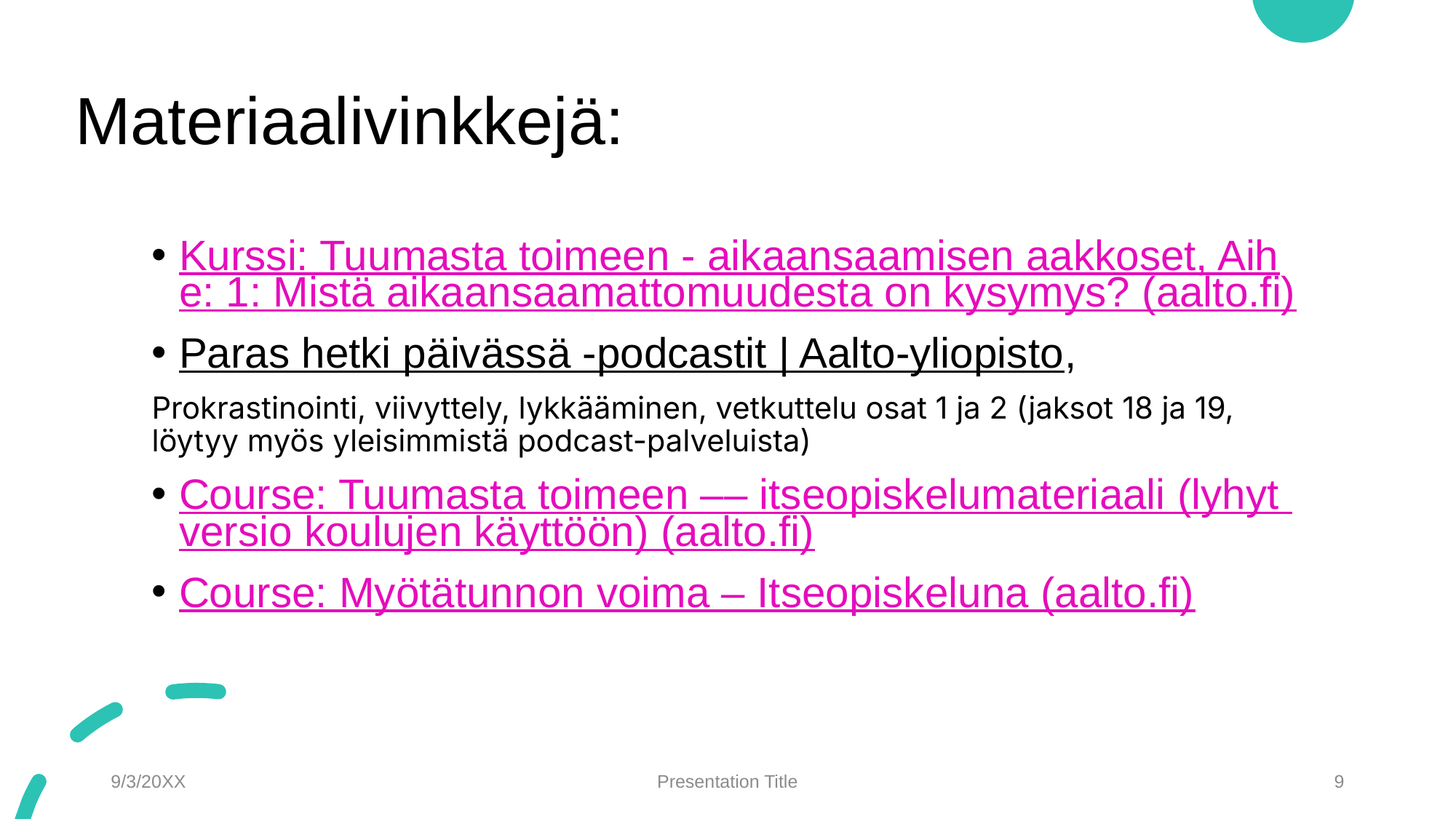

# Materiaalivinkkejä:
Kurssi: Tuumasta toimeen - aikaansaamisen aakkoset, Aihe: 1: Mistä aikaansaamattomuudesta on kysymys? (aalto.fi)
Paras hetki päivässä -podcastit | Aalto-yliopisto,
Prokrastinointi, viivyttely, lykkääminen, vetkuttelu osat 1 ja 2 (jaksot 18 ja 19, löytyy myös yleisimmistä podcast-palveluista)
Course: Tuumasta toimeen –– itseopiskelumateriaali (lyhyt versio koulujen käyttöön) (aalto.fi)
Course: Myötätunnon voima – Itseopiskeluna (aalto.fi)
9/3/20XX
Presentation Title
9